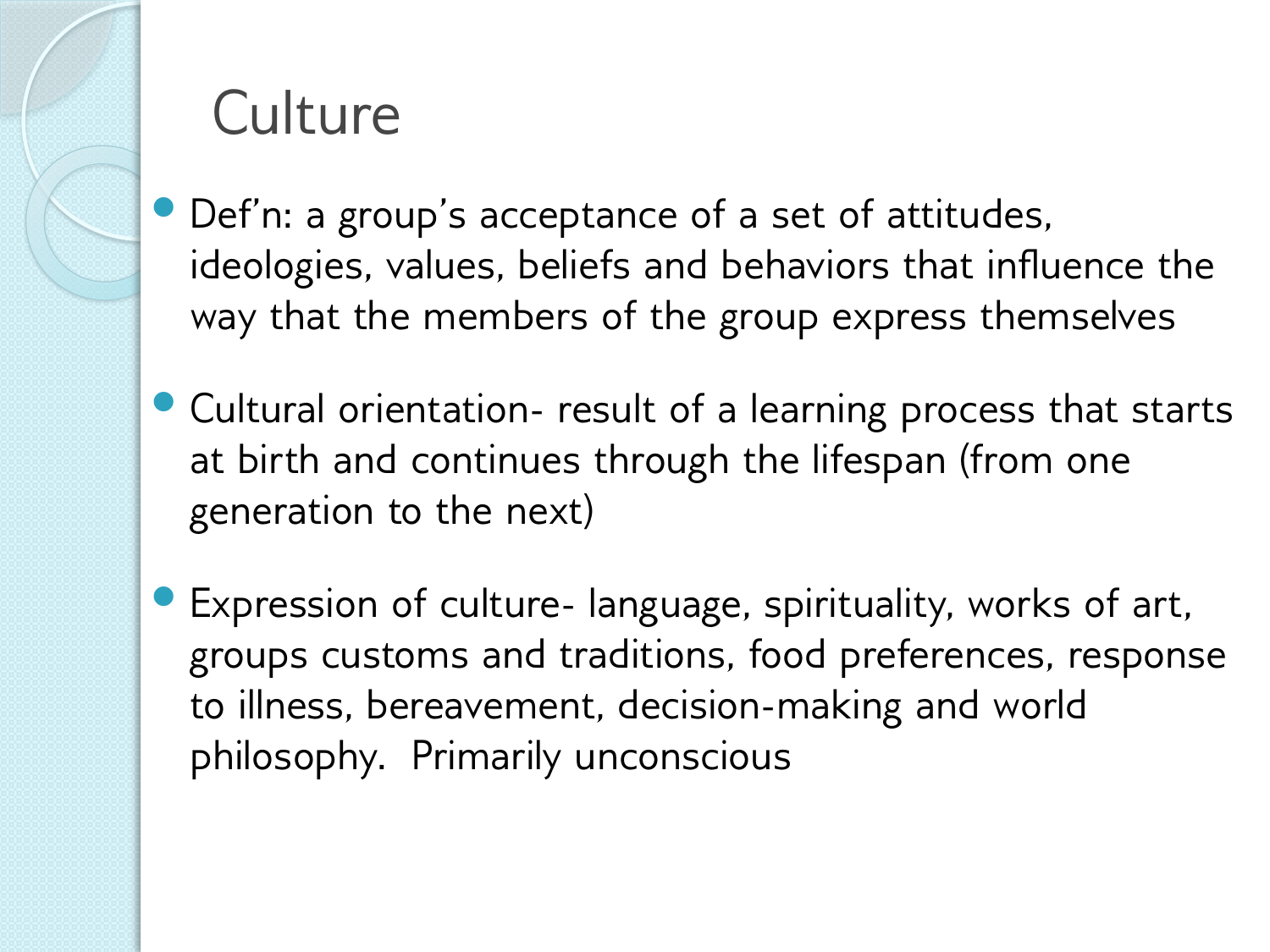

# Culture
Def’n: a group’s acceptance of a set of attitudes, ideologies, values, beliefs and behaviors that influence the way that the members of the group express themselves

Cultural orientation- result of a learning process that starts at birth and continues through the lifespan (from one generation to the next)

Expression of culture- language, spirituality, works of art, groups customs and traditions, food preferences, response to illness, bereavement, decision-making and world philosophy.  Primarily unconscious